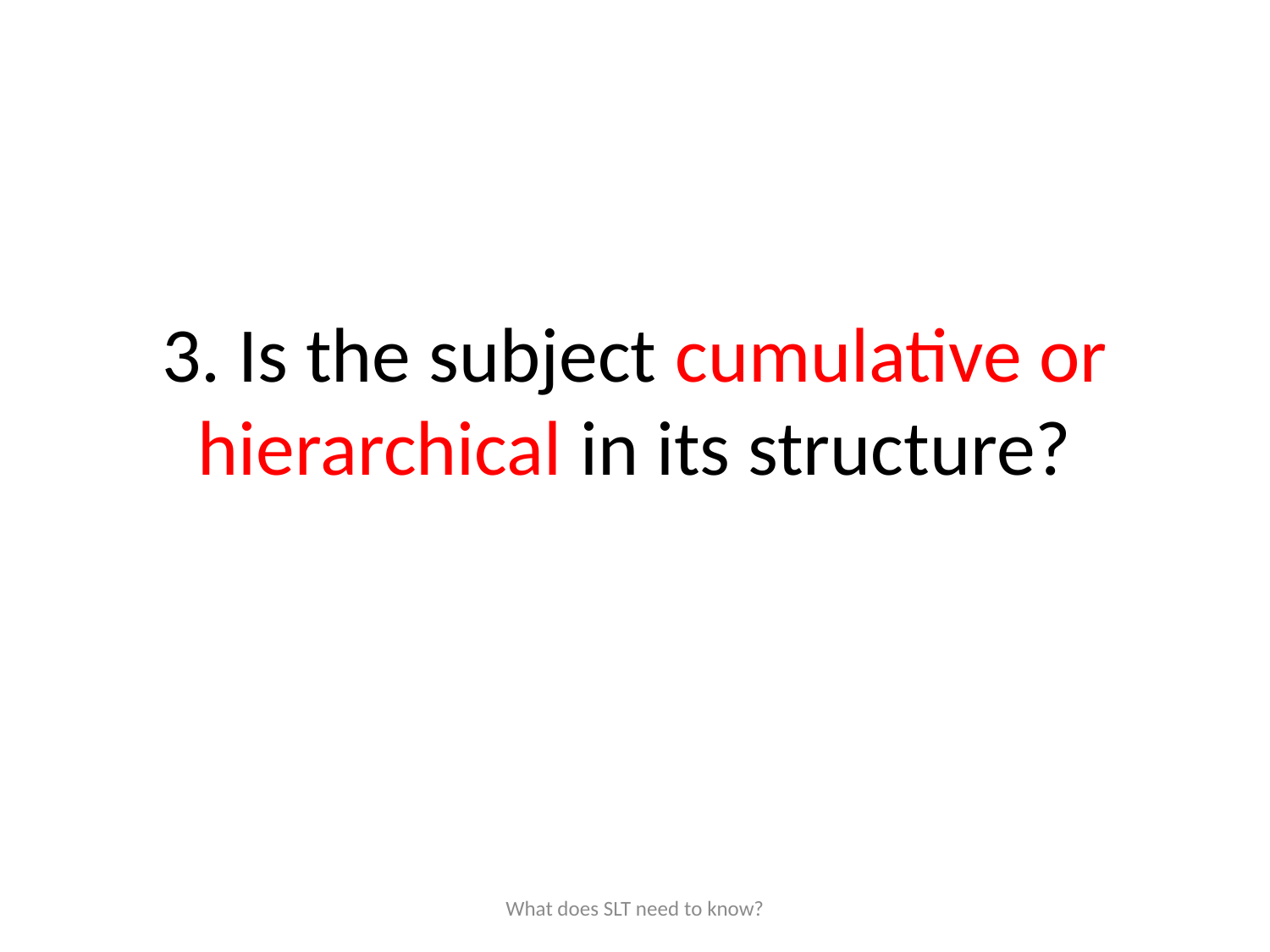

# 3. Is the subject cumulative or hierarchical in its structure?

What does SLT need to know?